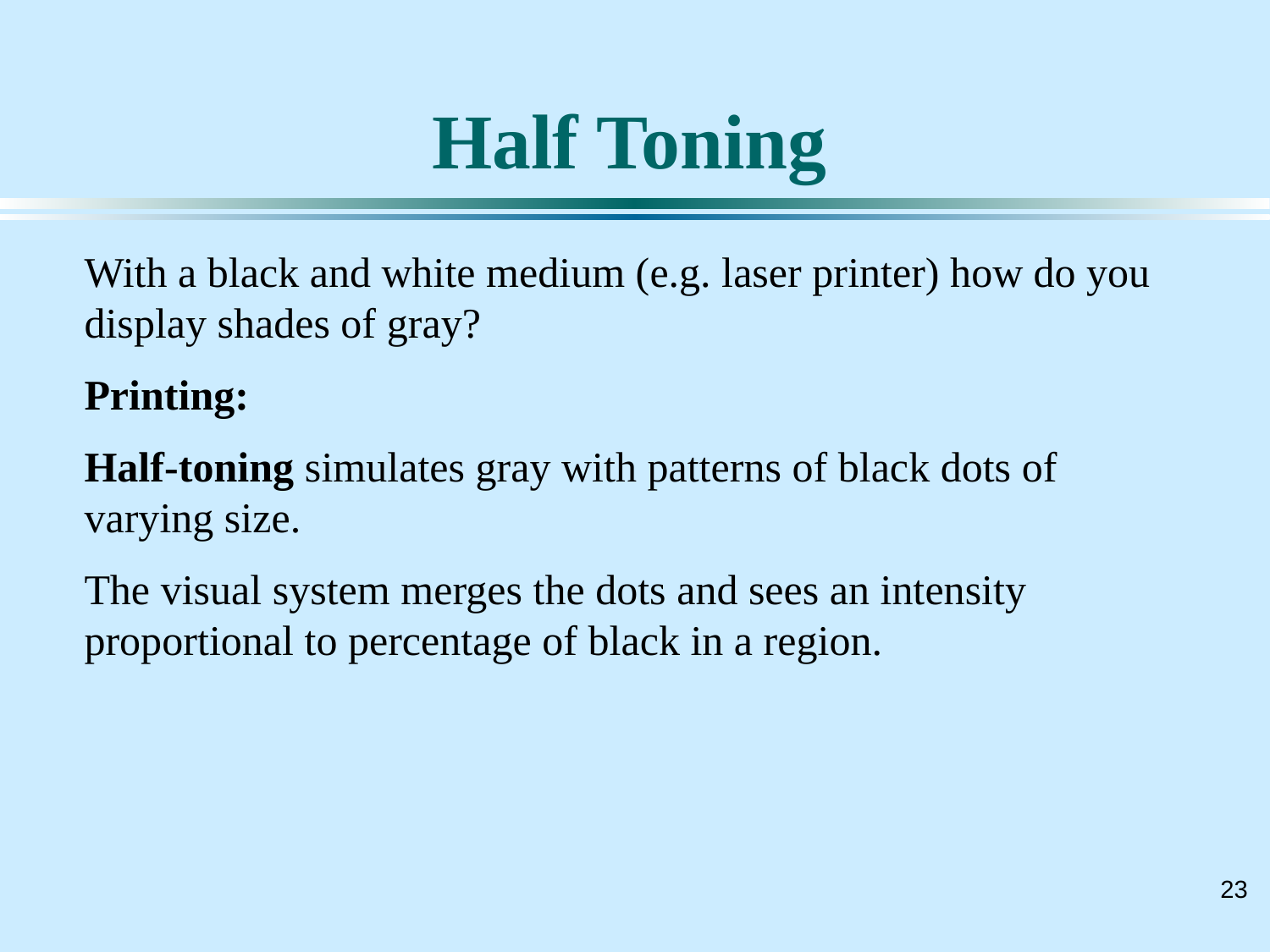

# Half Toning
With a black and white medium (e.g. laser printer) how do you display shades of gray?
Printing:
Half-toning simulates gray with patterns of black dots of varying size.
The visual system merges the dots and sees an intensity proportional to percentage of black in a region.